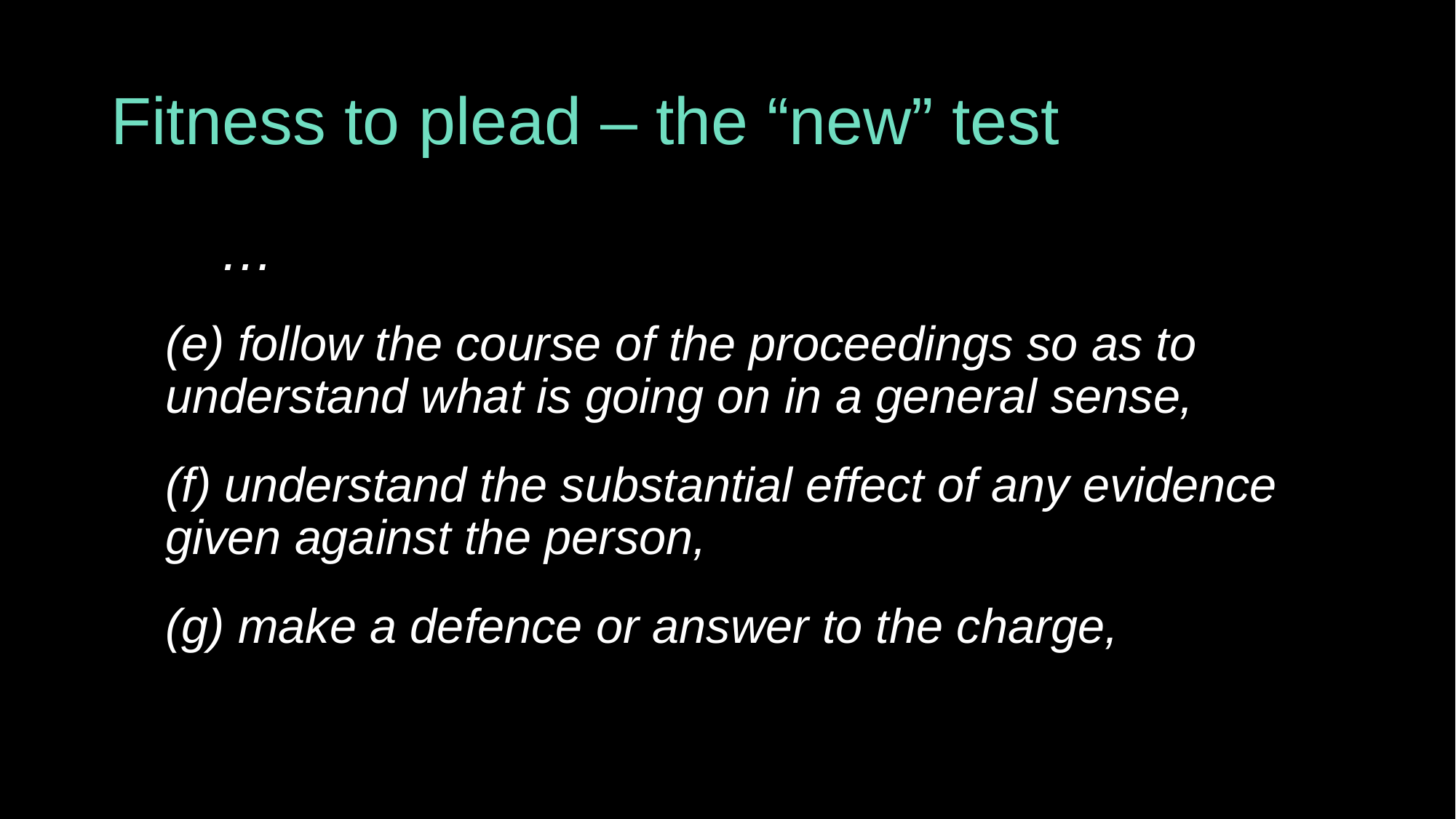

# Fitness to plead – the “new” test
	…
(e) follow the course of the proceedings so as to understand what is going on in a general sense,
(f) understand the substantial effect of any evidence given against the person,
(g) make a defence or answer to the charge,